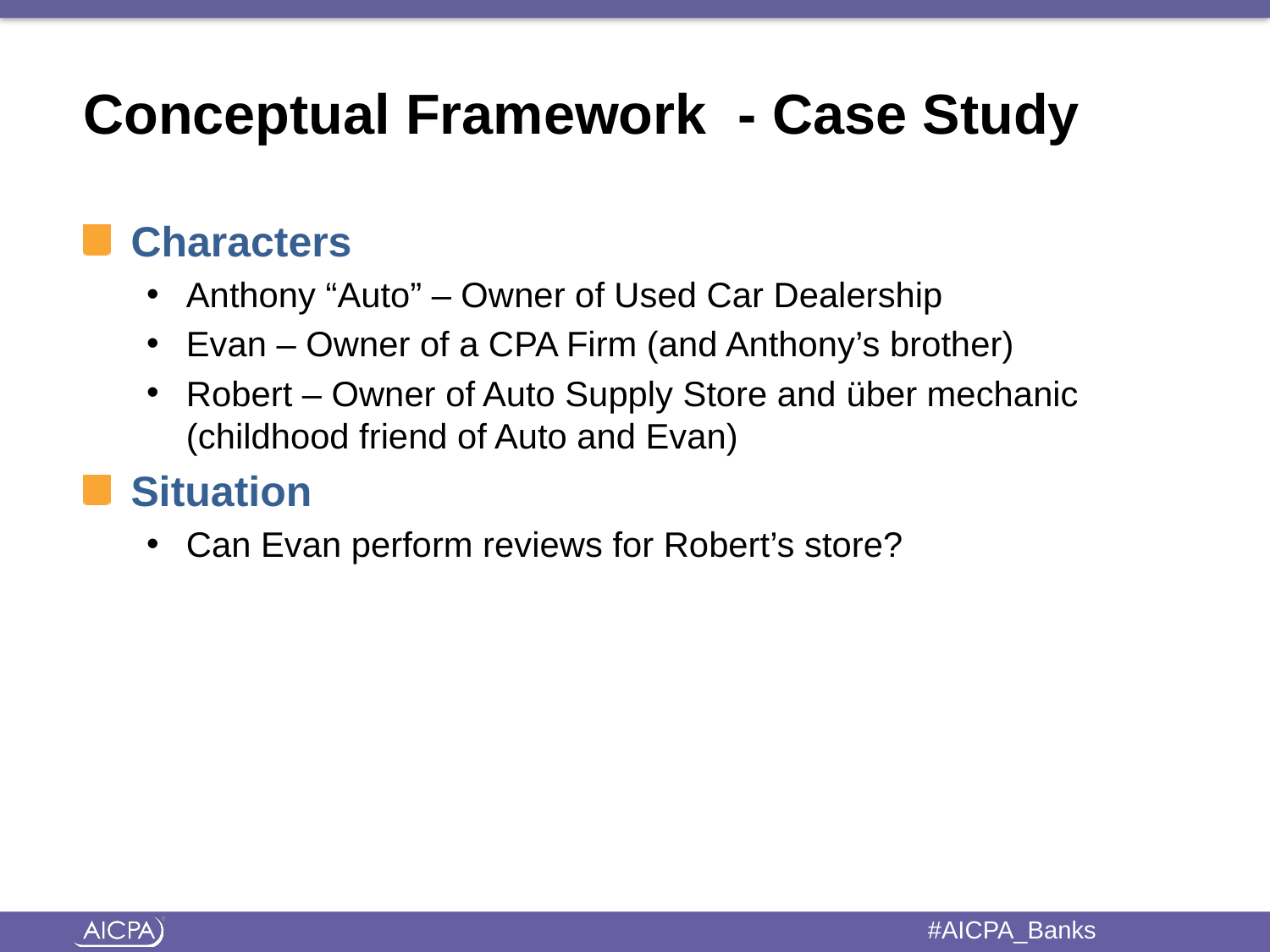

# Conceptual Framework  - Case Study
Characters
Anthony “Auto” – Owner of Used Car Dealership
Evan – Owner of a CPA Firm (and Anthony’s brother)
Robert – Owner of Auto Supply Store and über mechanic (childhood friend of Auto and Evan)
Situation
Can Evan perform reviews for Robert’s store?